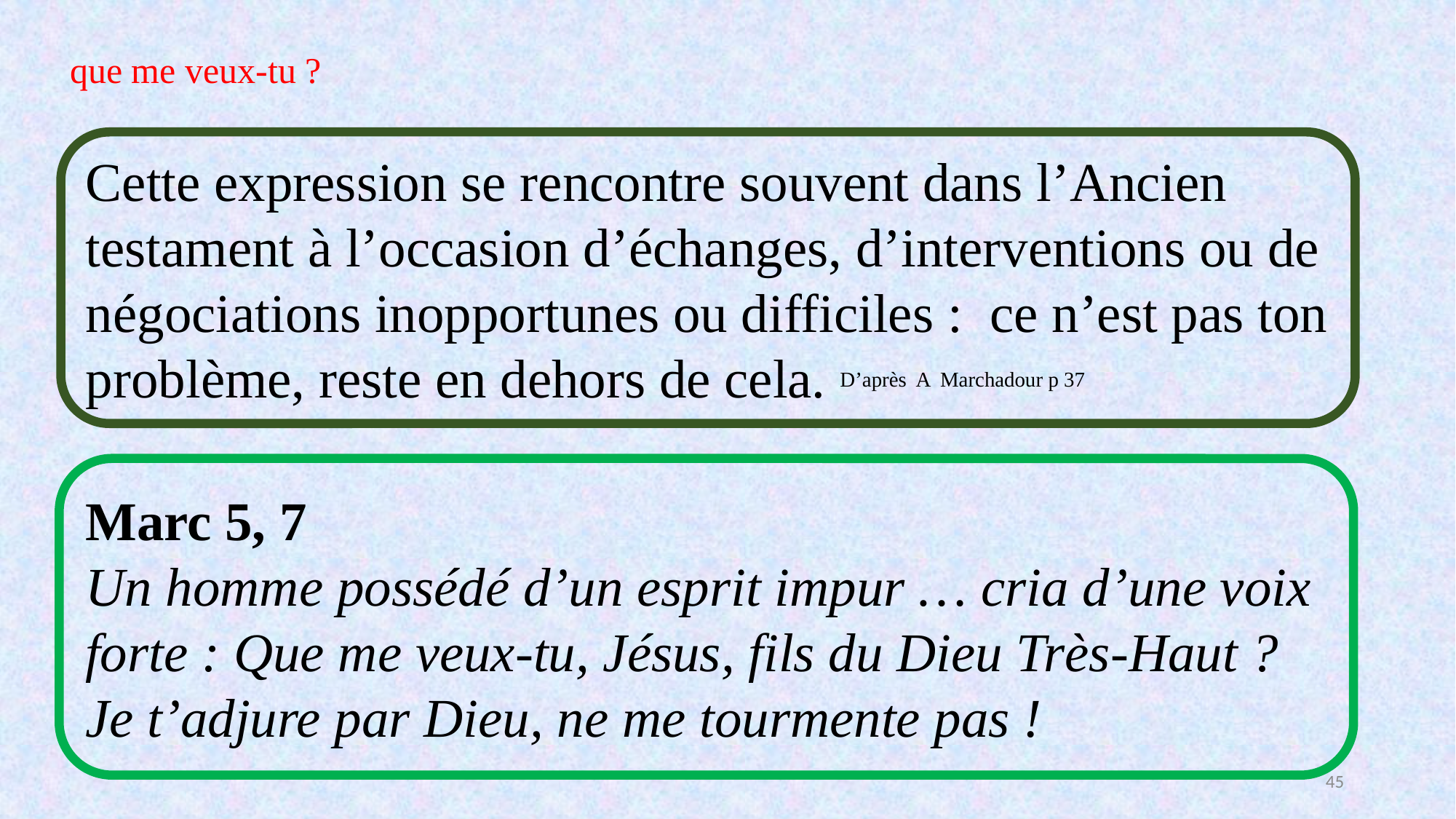

que me veux-tu ?
Cette expression se rencontre souvent dans l’Ancien testament à l’occasion d’échanges, d’interventions ou de négociations inopportunes ou difficiles :  ce n’est pas ton problème, reste en dehors de cela. D’après A Marchadour p 37
Marc 5, 7
Un homme possédé d’un esprit impur … cria d’une voix forte : Que me veux-tu, Jésus, fils du Dieu Très-Haut ? Je t’adjure par Dieu, ne me tourmente pas !
45